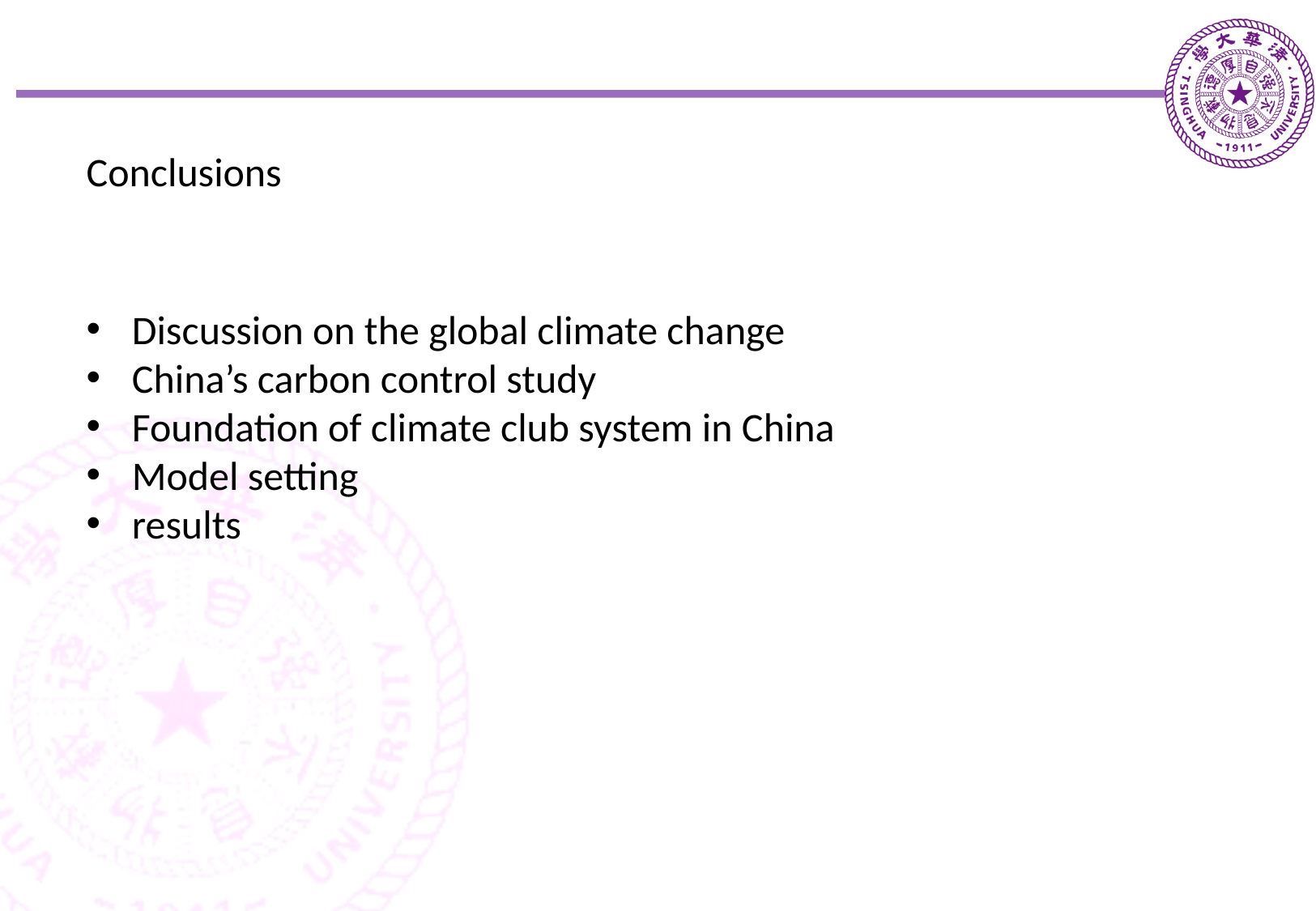

Conclusions

Discussion on the global climate change
China’s carbon control study
Foundation of climate club system in China
Model setting
results